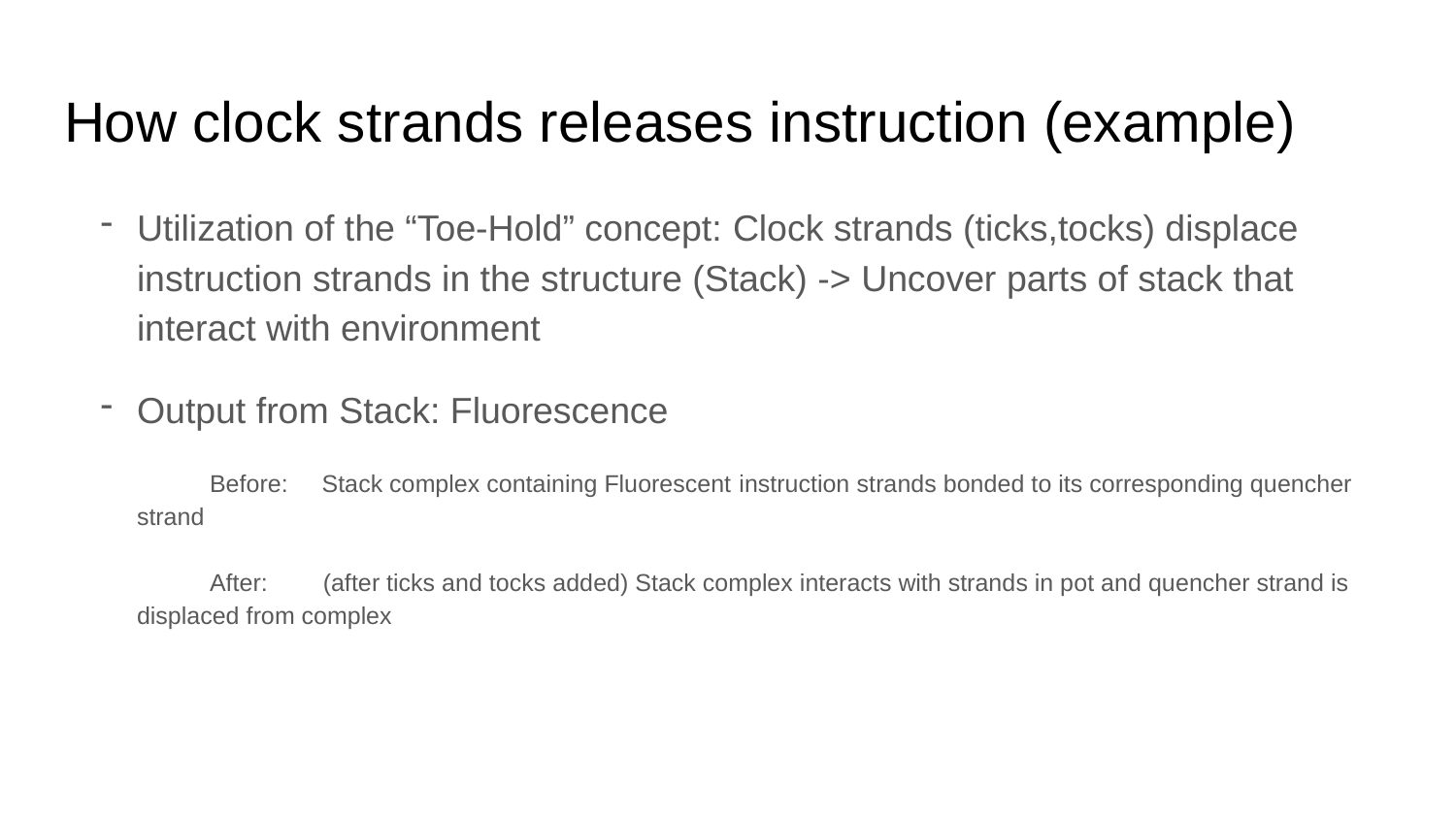

# How clock strands releases instruction (example)
Utilization of the “Toe-Hold” concept: Clock strands (ticks,tocks) displace instruction strands in the structure (Stack) -> Uncover parts of stack that interact with environment
Output from Stack: Fluorescence
Before:     Stack complex containing Fluorescent instruction strands bonded to its corresponding quencher strand
After: 	      (after ticks and tocks added) Stack complex interacts with strands in pot and quencher strand is displaced from complex